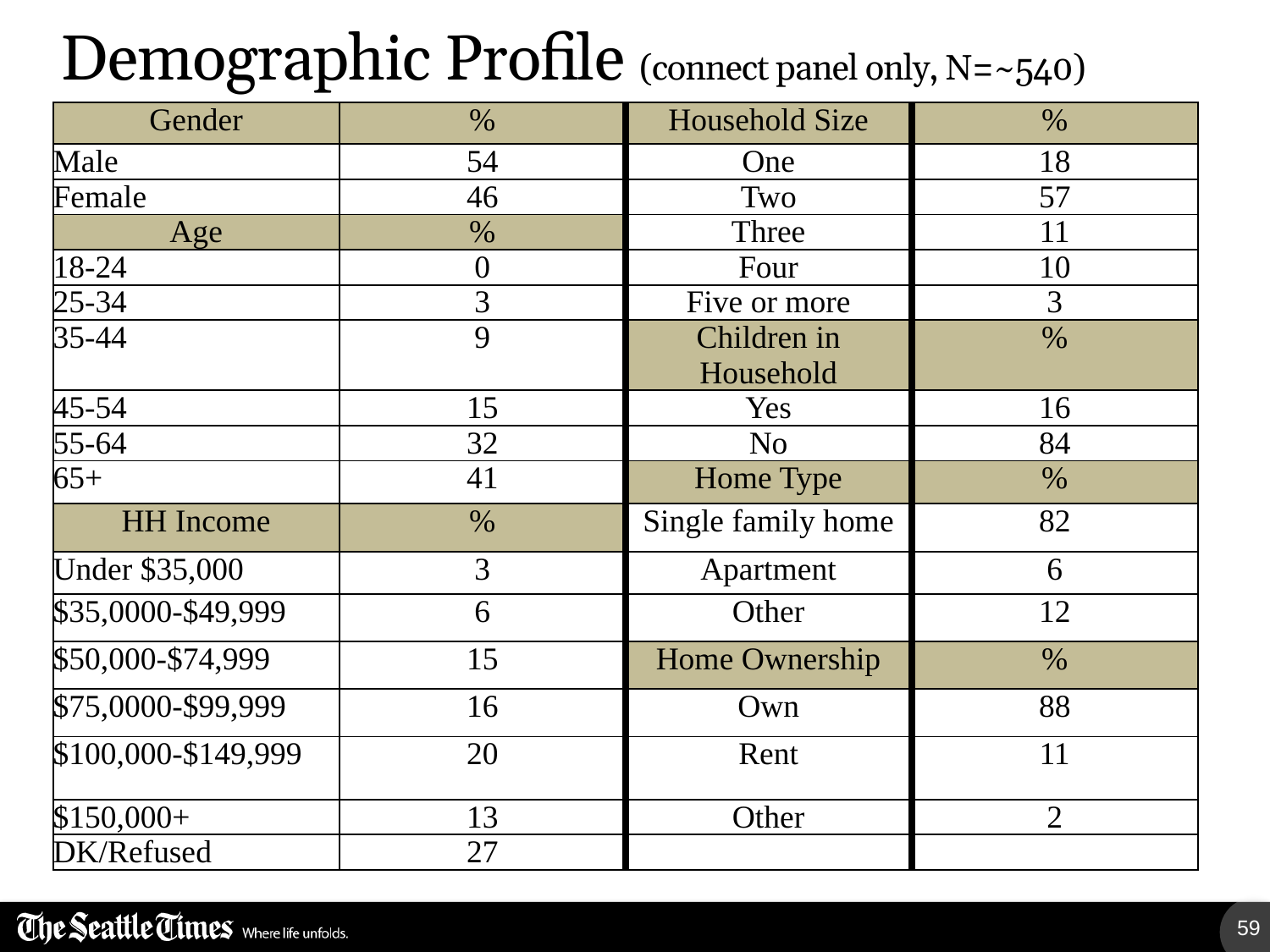

# Demographic Profile (connect panel only, N=~540)
| Gender | % | Household Size | % |
| --- | --- | --- | --- |
| Male | 54 | One | 18 |
| Female | 46 | Two | 57 |
| Age | % | Three | 11 |
| 18-24 | 0 | Four | 10 |
| 25-34 | 3 | Five or more | 3 |
| 35-44 | 9 | Children in Household | % |
| 45-54 | 15 | Yes | 16 |
| 55-64 | 32 | No | 84 |
| 65+ | 41 | Home Type | % |
| HH Income | % | Single family home | 82 |
| Under $35,000 | 3 | Apartment | 6 |
| $35,0000-$49,999 | 6 | Other | 12 |
| $50,000-$74,999 | 15 | Home Ownership | % |
| $75,0000-$99,999 | 16 | Own | 88 |
| $100,000-$149,999 | 20 | Rent | 11 |
| $150,000+ | 13 | Other | 2 |
| DK/Refused | 27 |  |  |
59